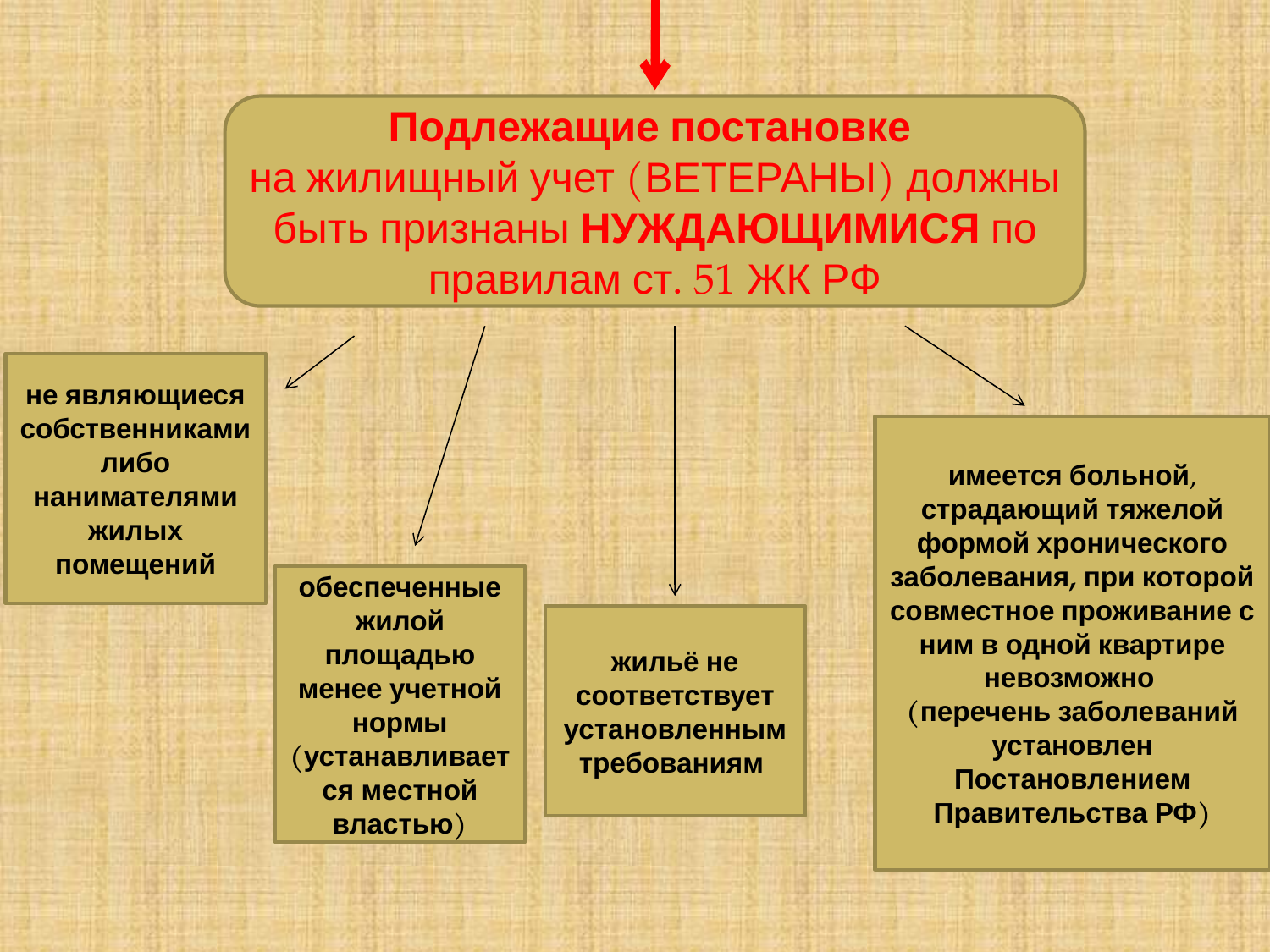

Подлежащие постановке
на жилищный учет (ВЕТЕРАНЫ) должны быть признаны НУЖДАЮЩИМИСЯ по правилам ст. 51 ЖК РФ
не являющиеся собственниками либо нанимателями жилых помещений
имеется больной, страдающий тяжелой формой хронического заболевания, при которой совместное проживание с ним в одной квартире невозможно
(перечень заболеваний установлен Постановлением Правительства РФ)
обеспеченные жилой площадью менее учетной нормы
(устанавливается местной властью)
жильё не соответствует установленным требованиям